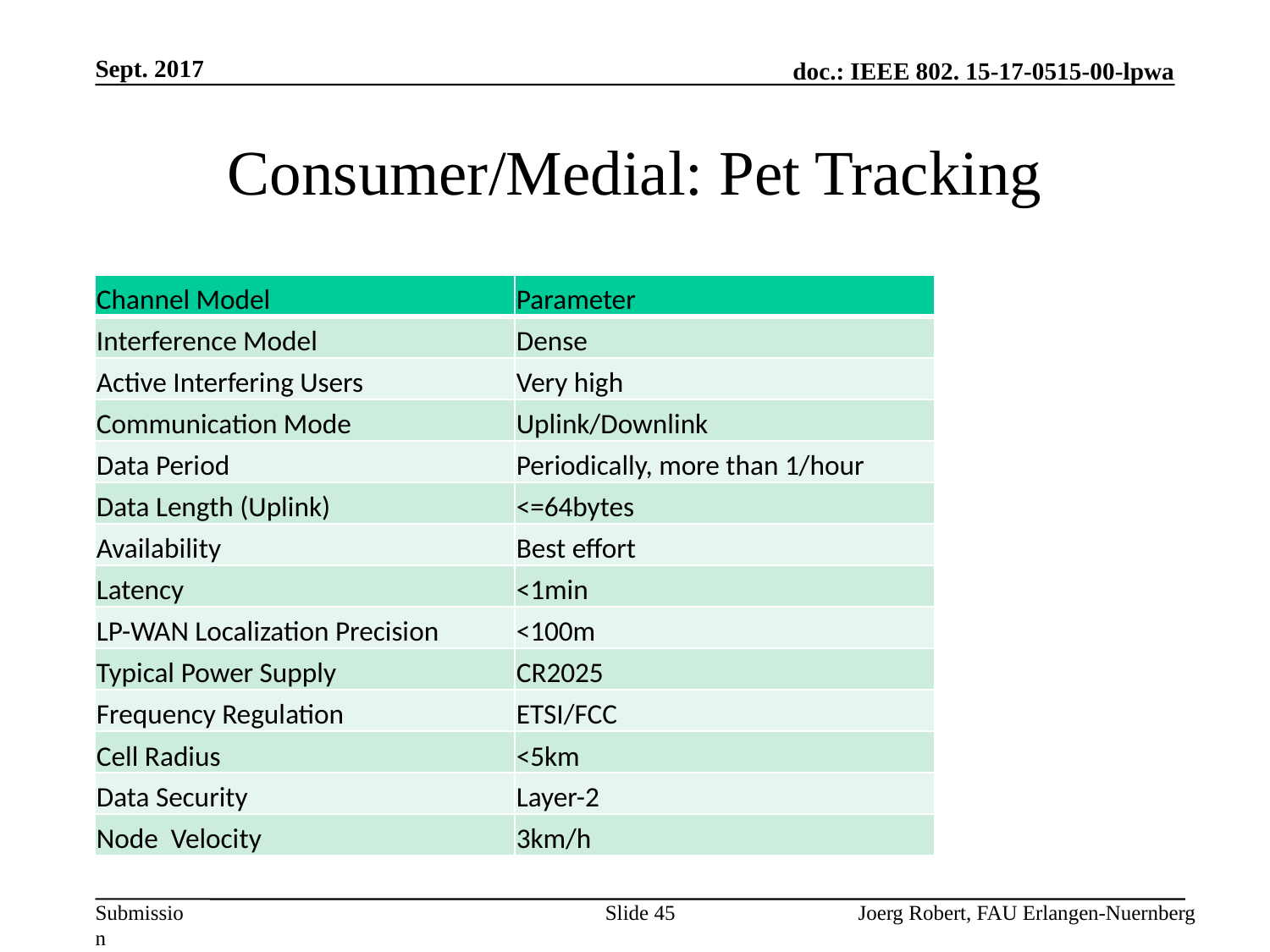

Sept. 2017
# Consumer/Medial: Pet Tracking
| Channel Model | Parameter |
| --- | --- |
| Interference Model | Dense |
| Active Interfering Users | Very high |
| Communication Mode | Uplink/Downlink |
| Data Period | Periodically, more than 1/hour |
| Data Length (Uplink) | <=64bytes |
| Availability | Best effort |
| Latency | <1min |
| LP-WAN Localization Precision | <100m |
| Typical Power Supply | CR2025 |
| Frequency Regulation | ETSI/FCC |
| Cell Radius | <5km |
| Data Security | Layer-2 |
| Node Velocity | 3km/h |
Slide 45
Joerg Robert, FAU Erlangen-Nuernberg